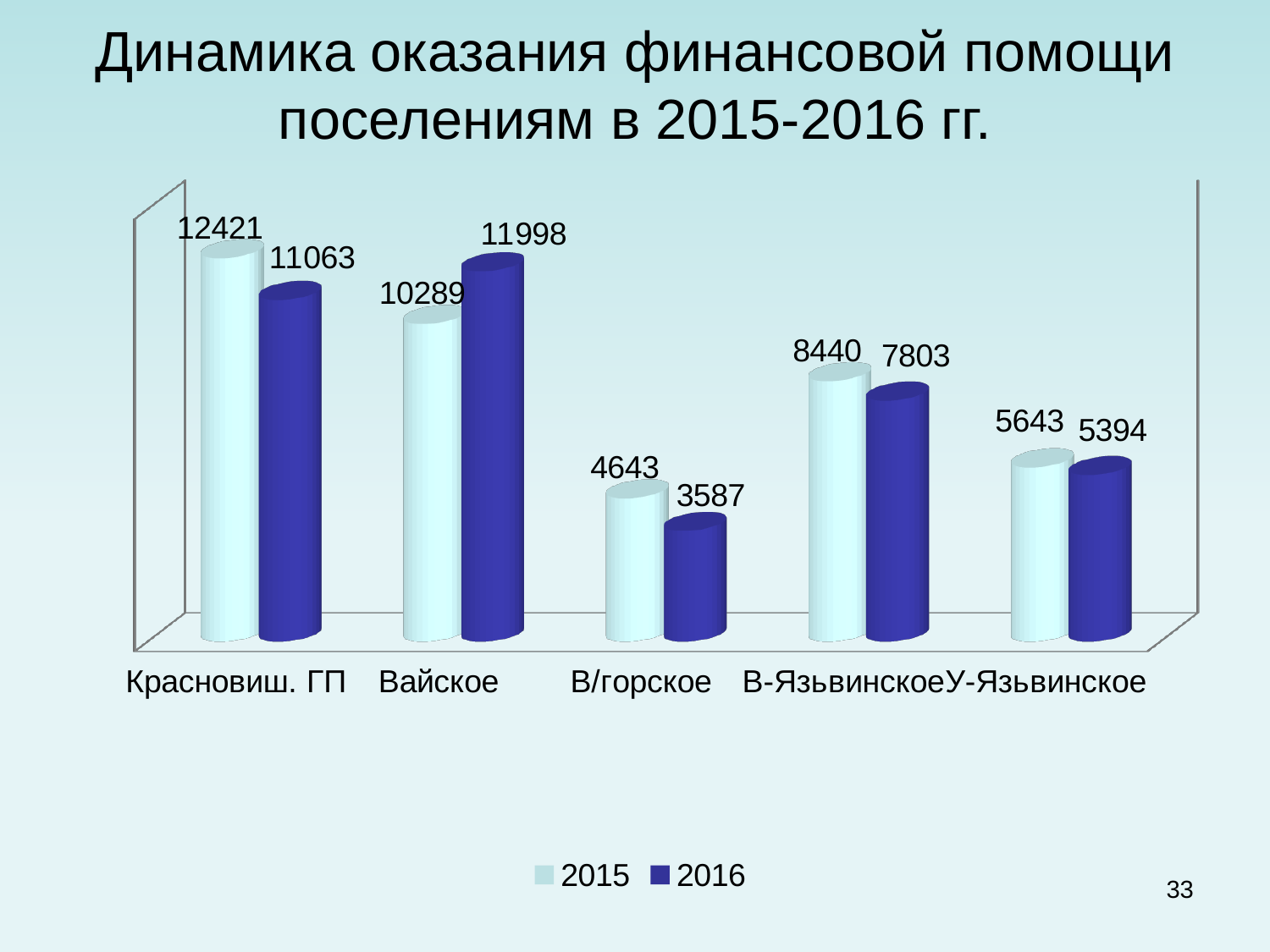

# Динамика оказания финансовой помощи поселениям в 2015-2016 гг.

[unsupported chart]

33